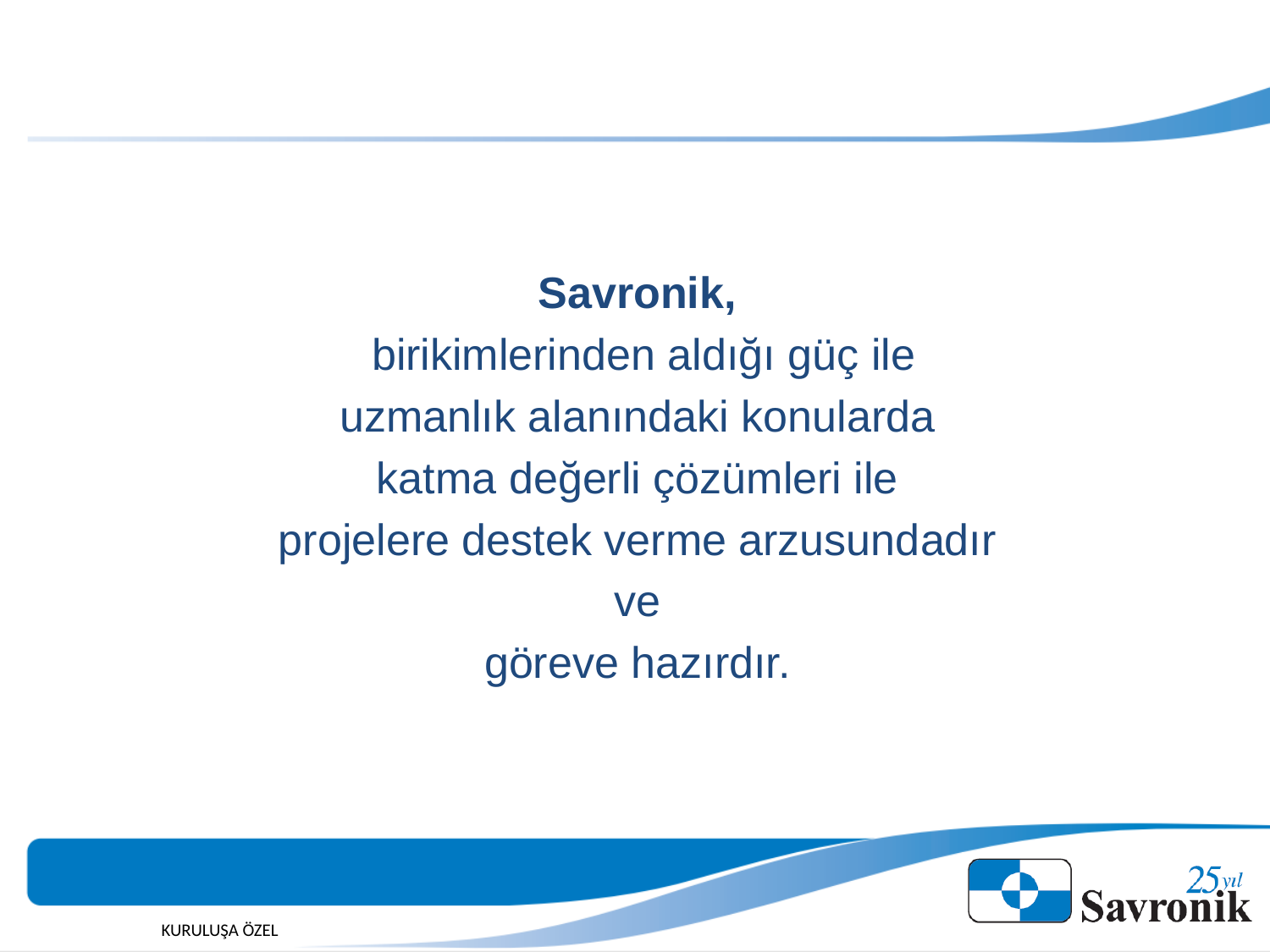

Savronik,
 birikimlerinden aldığı güç ile
uzmanlık alanındaki konularda
katma değerli çözümleri ile
projelere destek verme arzusundadır
ve
göreve hazırdır.